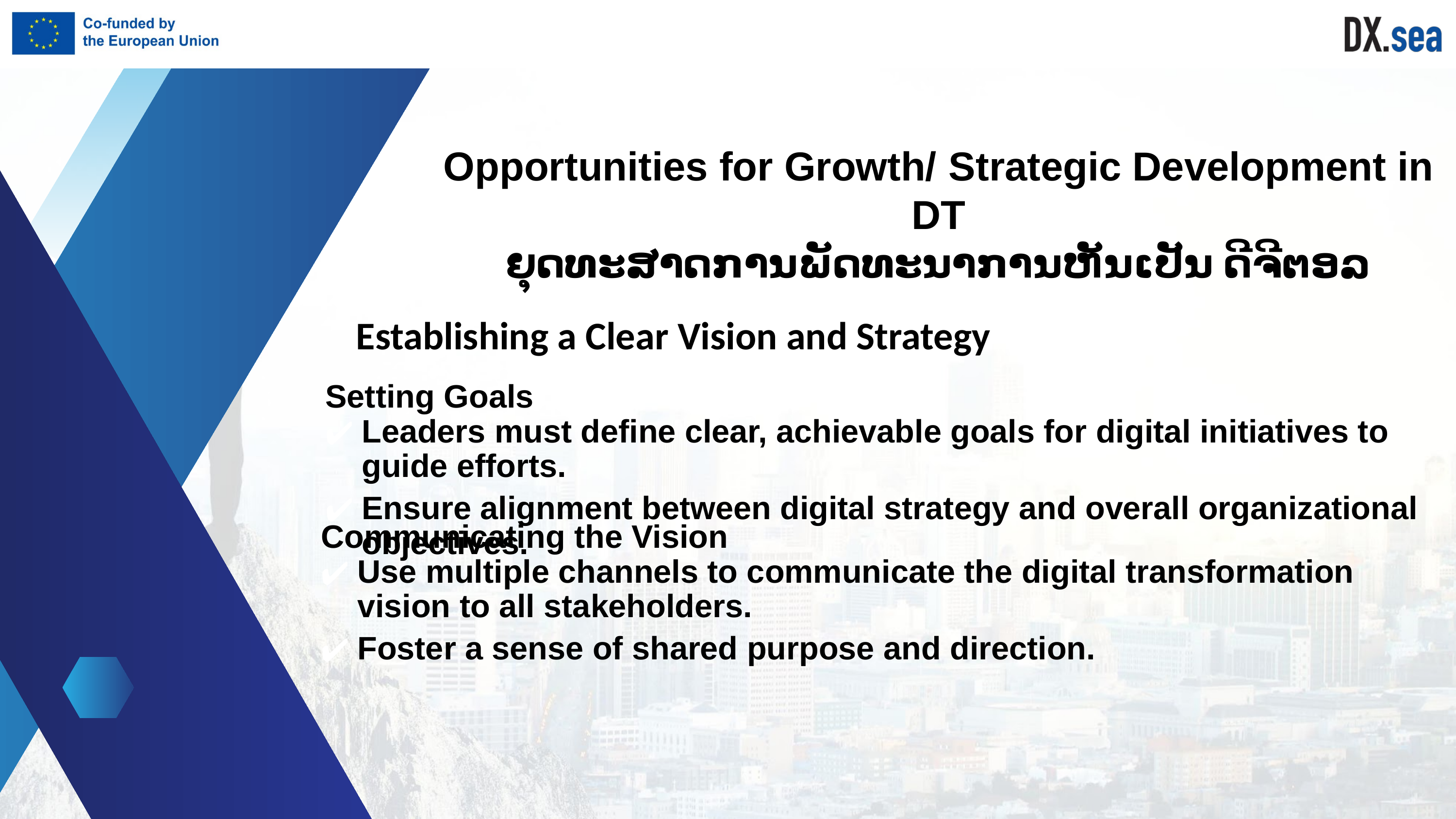

Opportunities for Growth/ Strategic Development in DT
ຍຸດທະສາດການພັດທະນາການຫັນເປັນ ດີຈີຕອລ
Establishing a Clear Vision and Strategy
Setting Goals
Leaders must define clear, achievable goals for digital initiatives to guide efforts.
Ensure alignment between digital strategy and overall organizational objectives.

Communicating the Vision
Use multiple channels to communicate the digital transformation vision to all stakeholders.
Foster a sense of shared purpose and direction.